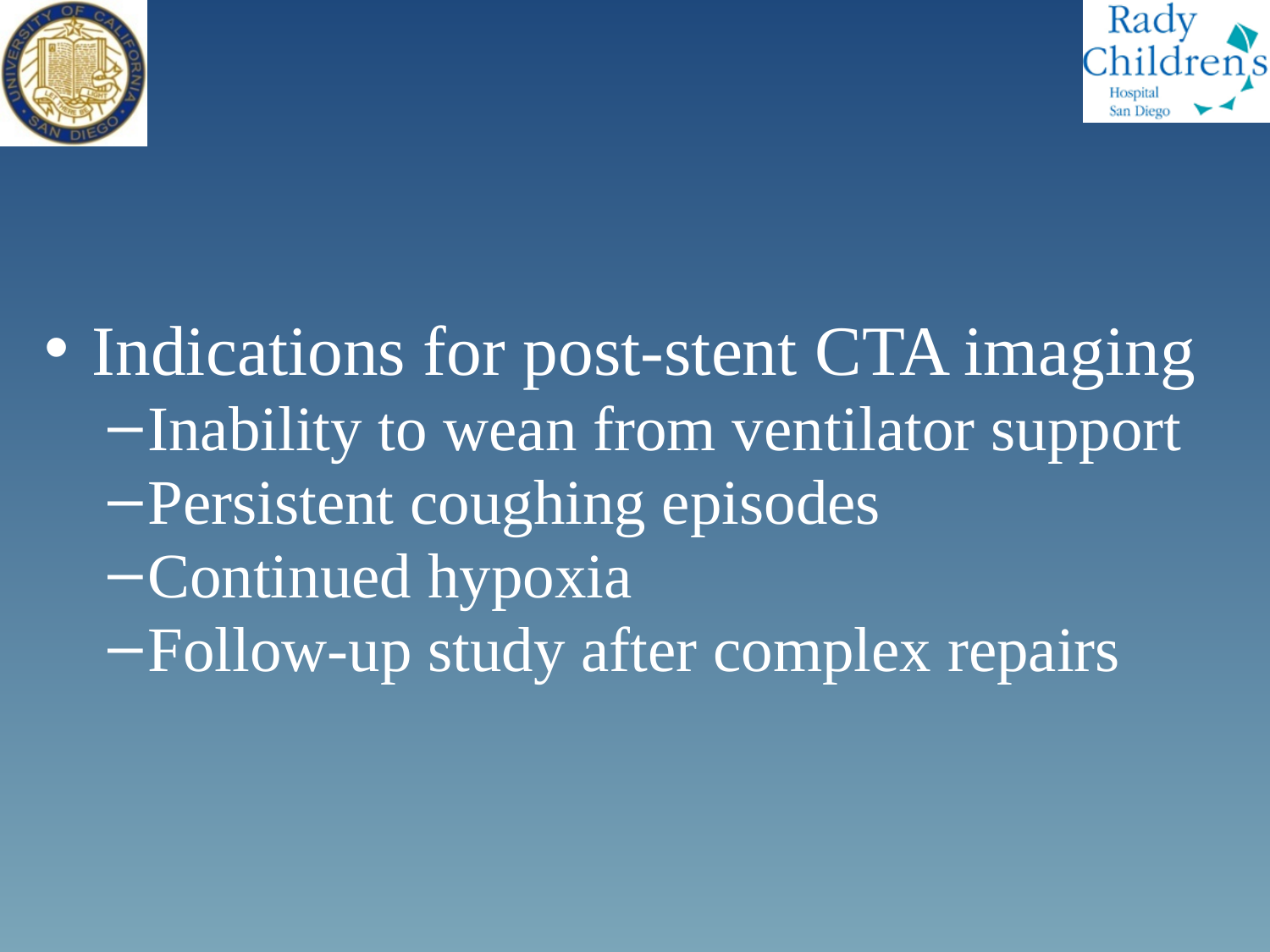

#
Indications for post-stent CTA imaging
Inability to wean from ventilator support
Persistent coughing episodes
Continued hypoxia
Follow-up study after complex repairs